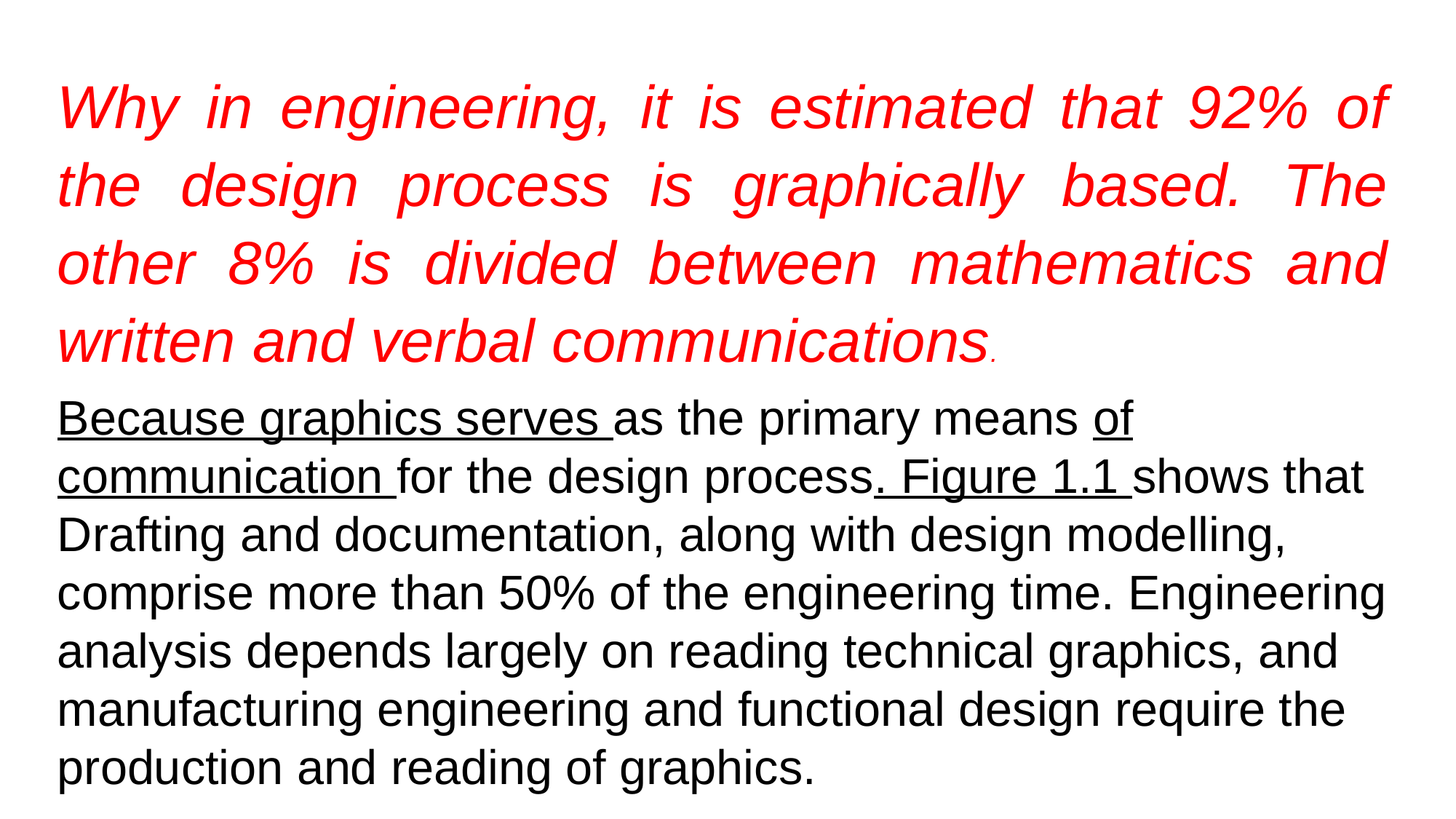

Why in engineering, it is estimated that 92% of the design process is graphically based. The other 8% is divided between mathematics and written and verbal communications.
Because graphics serves as the primary means of communication for the design process. Figure 1.1 shows that Drafting and documentation, along with design modelling, comprise more than 50% of the engineering time. Engineering analysis depends largely on reading technical graphics, and manufacturing engineering and functional design require the production and reading of graphics.